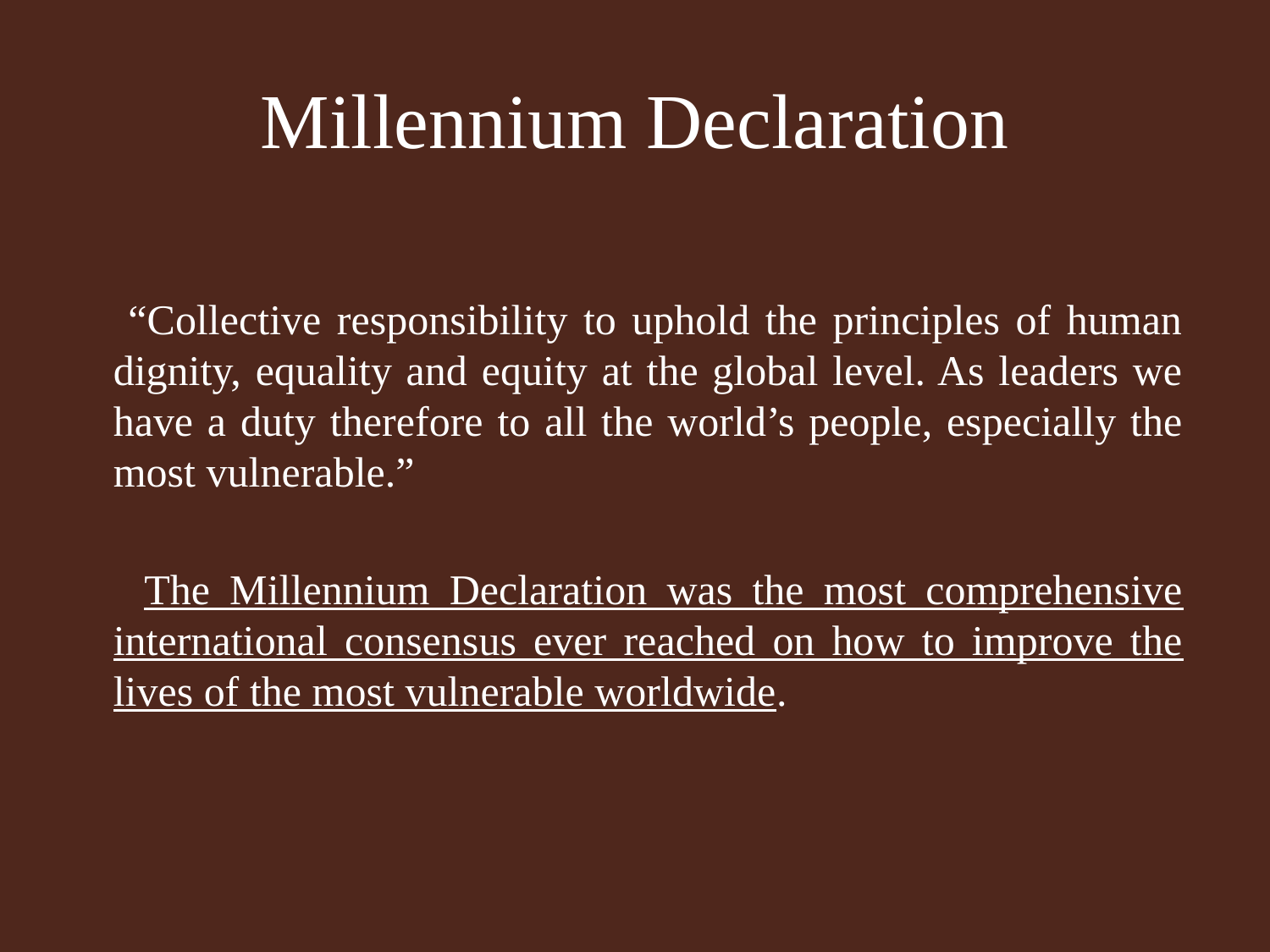

# Millennium Declaration
    “Collective responsibility to uphold the principles of human dignity, equality and equity at the global level. As leaders we have a duty therefore to all the world’s people, especially the most vulnerable.”

    The Millennium Declaration was the most comprehensive international consensus ever reached on how to improve the lives of the most vulnerable worldwide.